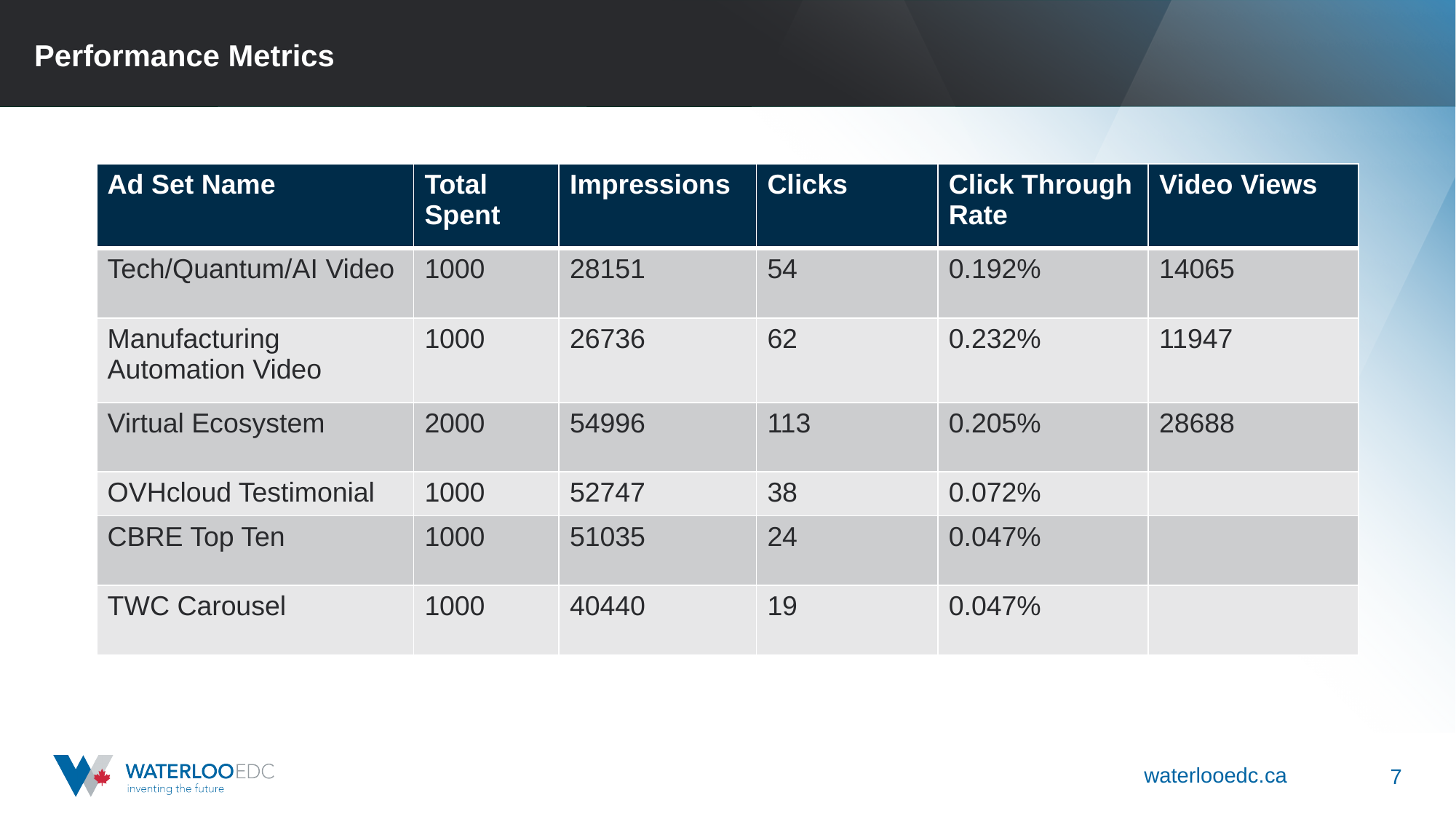

Performance Metrics
| Ad Set Name | Total Spent | Impressions | Clicks | Click Through Rate | Video Views |
| --- | --- | --- | --- | --- | --- |
| Tech/Quantum/AI Video | 1000 | 28151 | 54 | 0.192% | 14065 |
| Manufacturing Automation Video | 1000 | 26736 | 62 | 0.232% | 11947 |
| Virtual Ecosystem | 2000 | 54996 | 113 | 0.205% | 28688 |
| OVHcloud Testimonial | 1000 | 52747 | 38 | 0.072% |  |
| CBRE Top Ten | 1000 | 51035 | 24 | 0.047% |  |
| TWC Carousel | 1000 | 40440 | 19 | 0.047% |  |
7